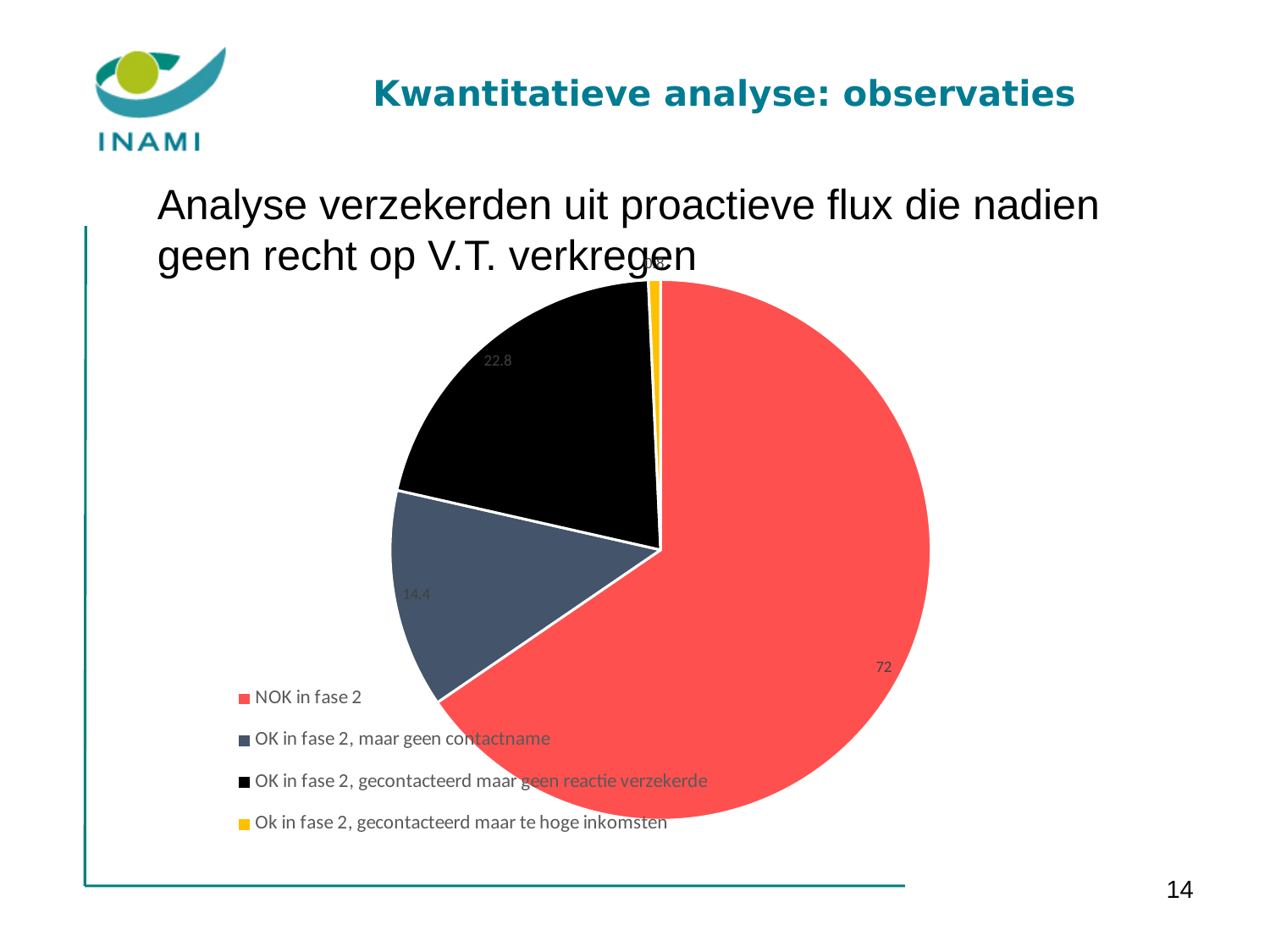

# Kwantitatieve analyse: observaties
Analyse verzekerden uit proactieve flux die nadien geen recht op V.T. verkregen

### Chart

| Category | aandeel |
|---|---|
| NOK in fase 2 | 72.0 |
| OK in fase 2, maar geen contactname | 14.4 |
| OK in fase 2, gecontacteerd maar geen reactie verzekerde | 22.8 |
| Ok in fase 2, gecontacteerd maar te hoge inkomsten | 0.8 |
14